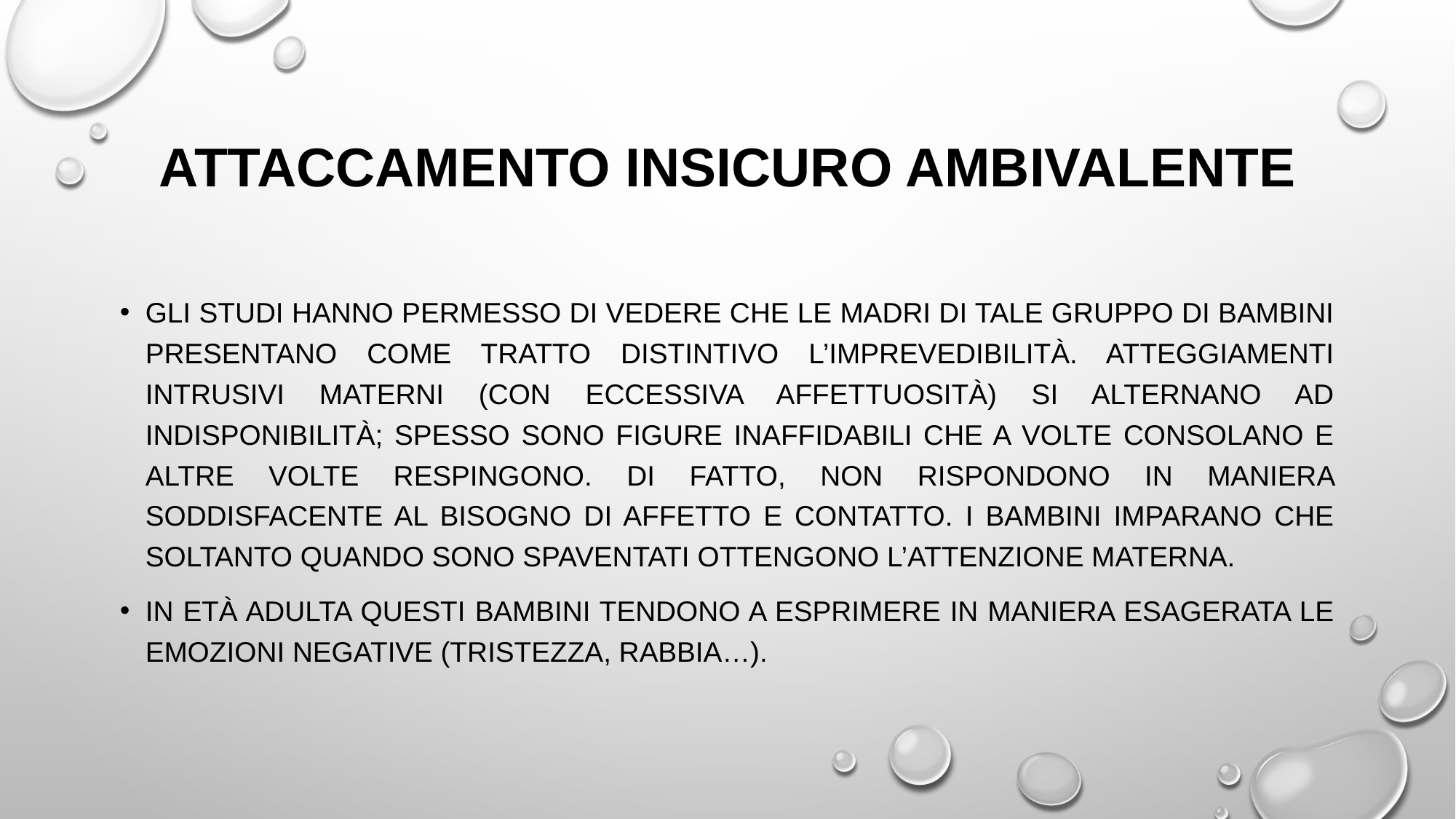

# Attaccamento insicuro ambivalente
Gli studi hanno permesso di vedere che le madri di tale gruppo di bambini presentano come tratto distintivo l’imprevedibilità. Atteggiamenti intrusivi materni (con eccessiva affettuosità) si alternano ad indisponibilità; spesso sono figure inaffidabili che a volte consolano e altre volte respingono. Di fatto, non rispondono in maniera soddisfacente al bisogno di affetto e contatto. I bambini imparano che soltanto quando sono spaventati ottengono l’attenzione materna.
In età adulta questi bambini tendono a esprimere in maniera esagerata le emozioni negative (tristezza, rabbia…).